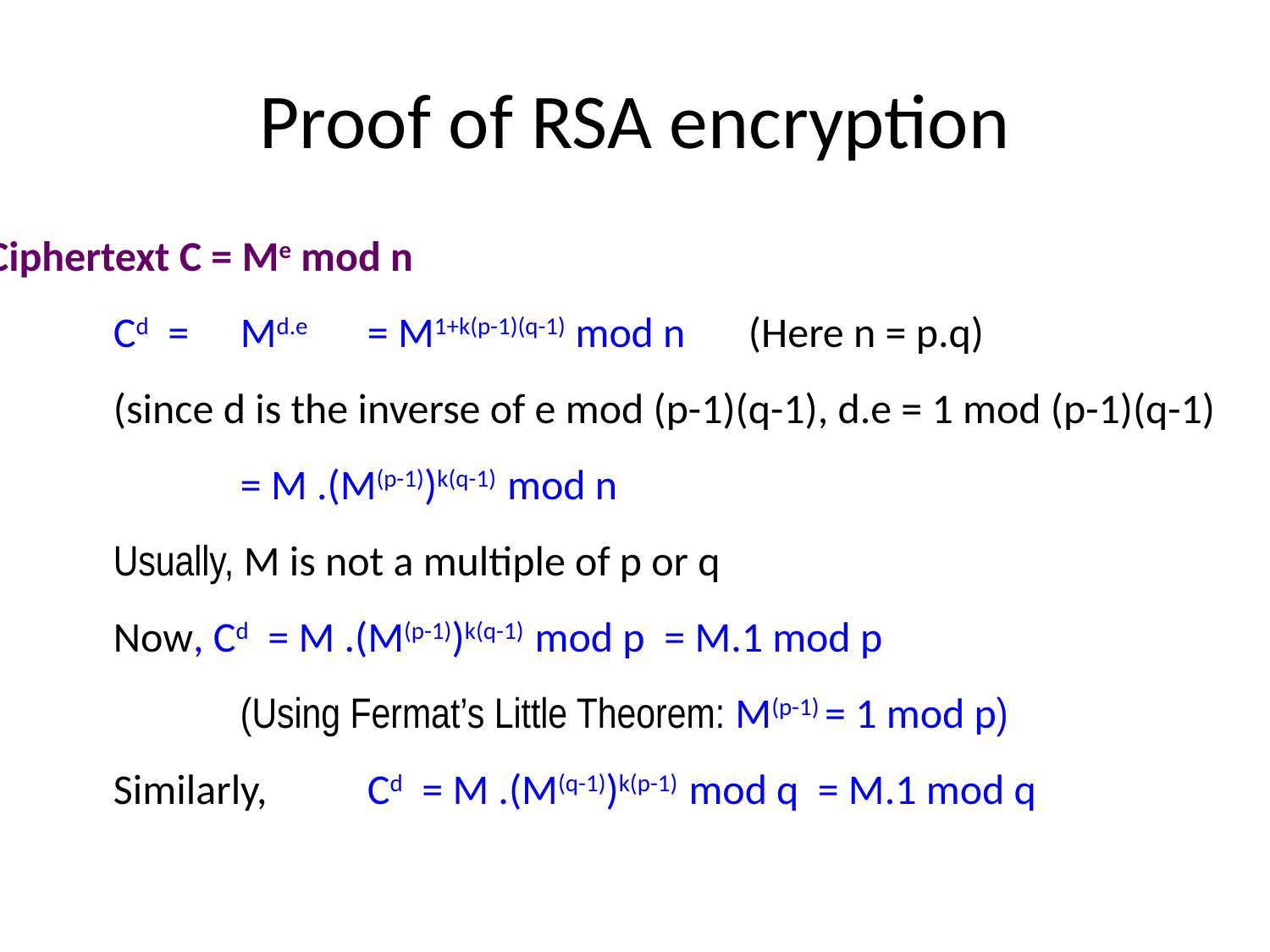

# Proof of RSA encryption
Ciphertext C = Me mod n
	Cd  = 	Md.e	= M1+k(p-1)(q-1) mod n	(Here n = p.q)
	(since d is the inverse of e mod (p-1)(q-1), d.e = 1 mod (p-1)(q-1)
		= M .(M(p-1))k(q-1)  mod n
	Usually, M is not a multiple of p or q
	Now, Cd  = M .(M(p-1))k(q-1)  mod p  = M.1 mod p
		(Using Fermat’s Little Theorem: M(p-1) = 1 mod p)
	Similarly, 	Cd  = M .(M(q-1))k(p-1)  mod q  = M.1 mod q